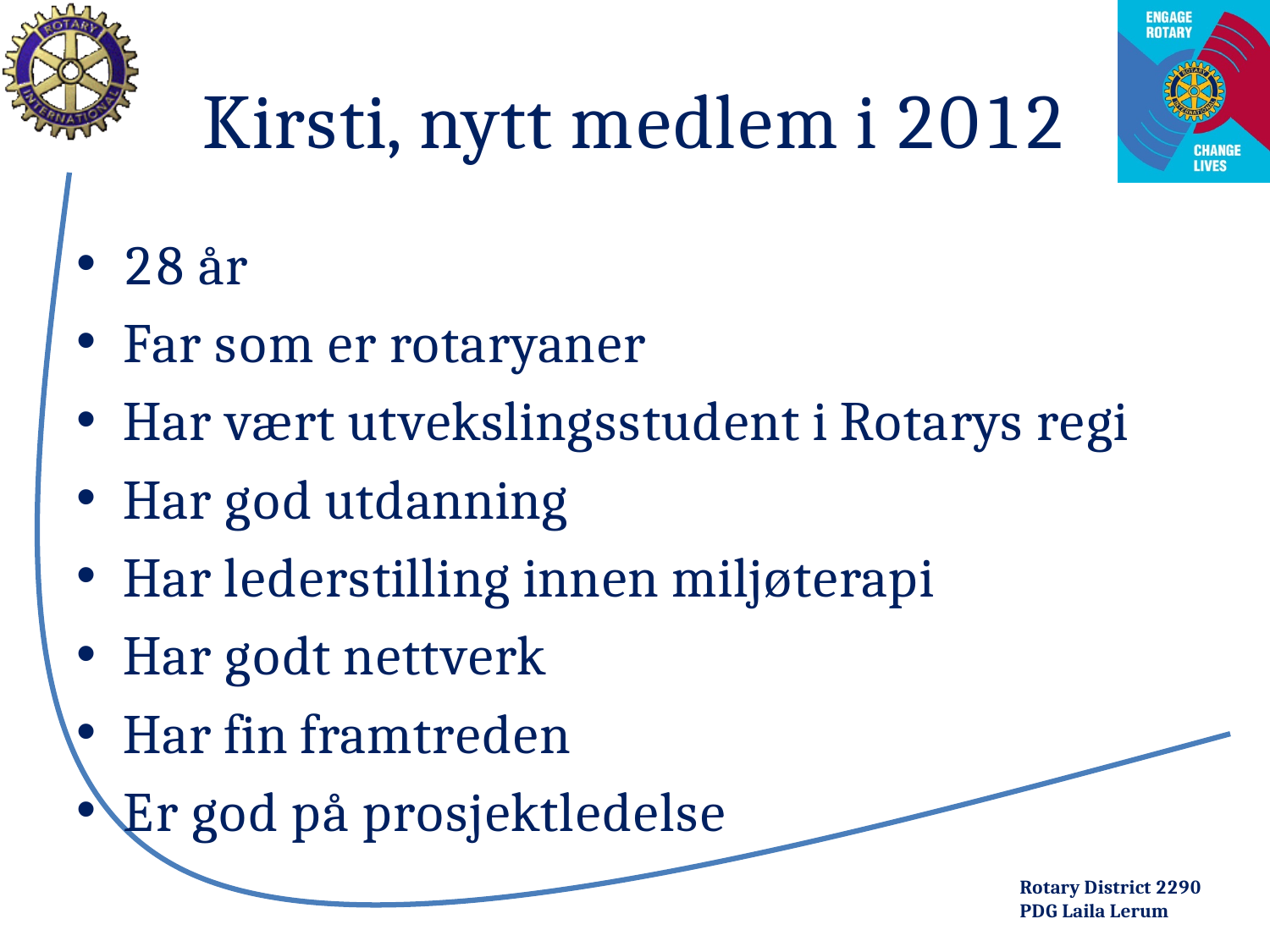

# Kirsti, nytt medlem i 2012
28 år
Far som er rotaryaner
Har vært utvekslingsstudent i Rotarys regi
Har god utdanning
Har lederstilling innen miljøterapi
Har godt nettverk
Har fin framtreden
Er god på prosjektledelse